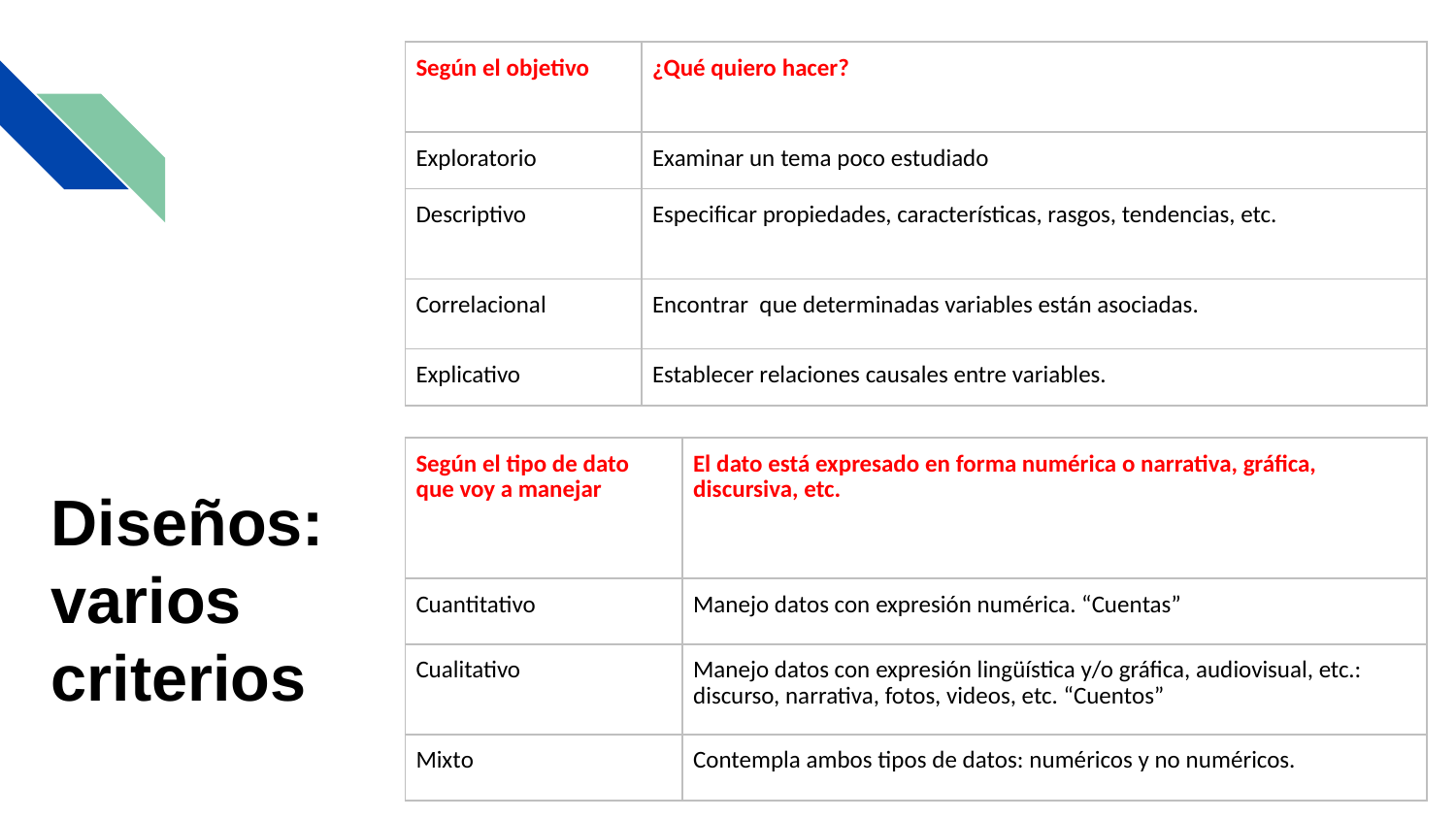

| Según el objetivo | ¿Qué quiero hacer? |
| --- | --- |
| Exploratorio | Examinar un tema poco estudiado |
| Descriptivo | Especificar propiedades, características, rasgos, tendencias, etc. |
| Correlacional | Encontrar que determinadas variables están asociadas. |
| Explicativo | Establecer relaciones causales entre variables. |
| Según el tipo de dato que voy a manejar | El dato está expresado en forma numérica o narrativa, gráfica, discursiva, etc. |
| --- | --- |
| Cuantitativo | Manejo datos con expresión numérica. “Cuentas” |
| Cualitativo | Manejo datos con expresión lingüística y/o gráfica, audiovisual, etc.: discurso, narrativa, fotos, videos, etc. “Cuentos” |
| Mixto | Contempla ambos tipos de datos: numéricos y no numéricos. |
Diseños: varios criterios